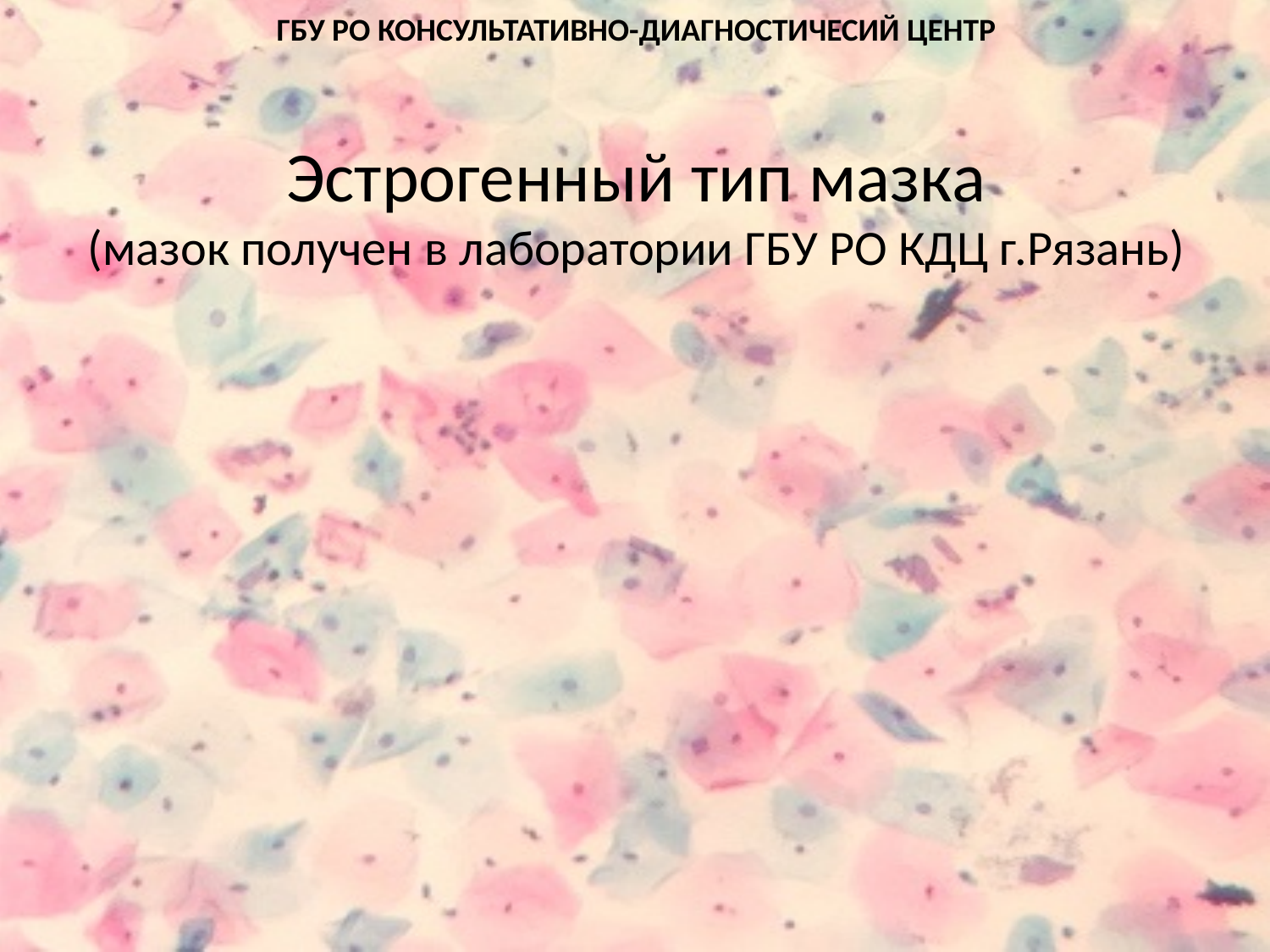

# ГБУ РО КОНСУЛЬТАТИВНО-ДИАГНОСТИЧЕСИЙ ЦЕНТР Эстрогенный тип мазка (мазок получен в лаборатории ГБУ РО КДЦ г.Рязань)